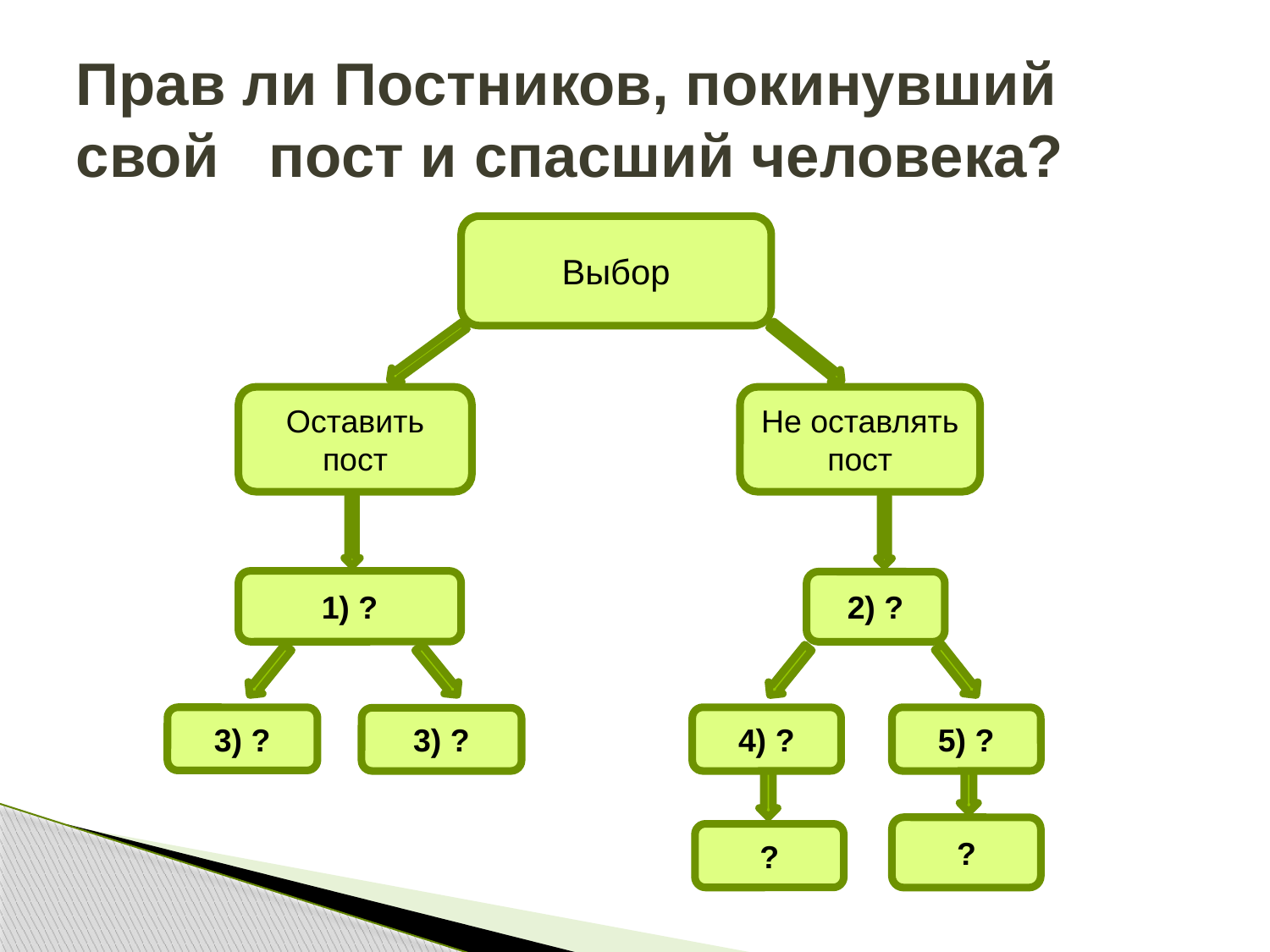

# Прав ли Постников, покинувший свой   пост и спасший человека?
Выбор

Оставить пост
Не оставлять пост

1) ?
2) ?

3) ?
4) ?
5) ?
3) ?

?
?